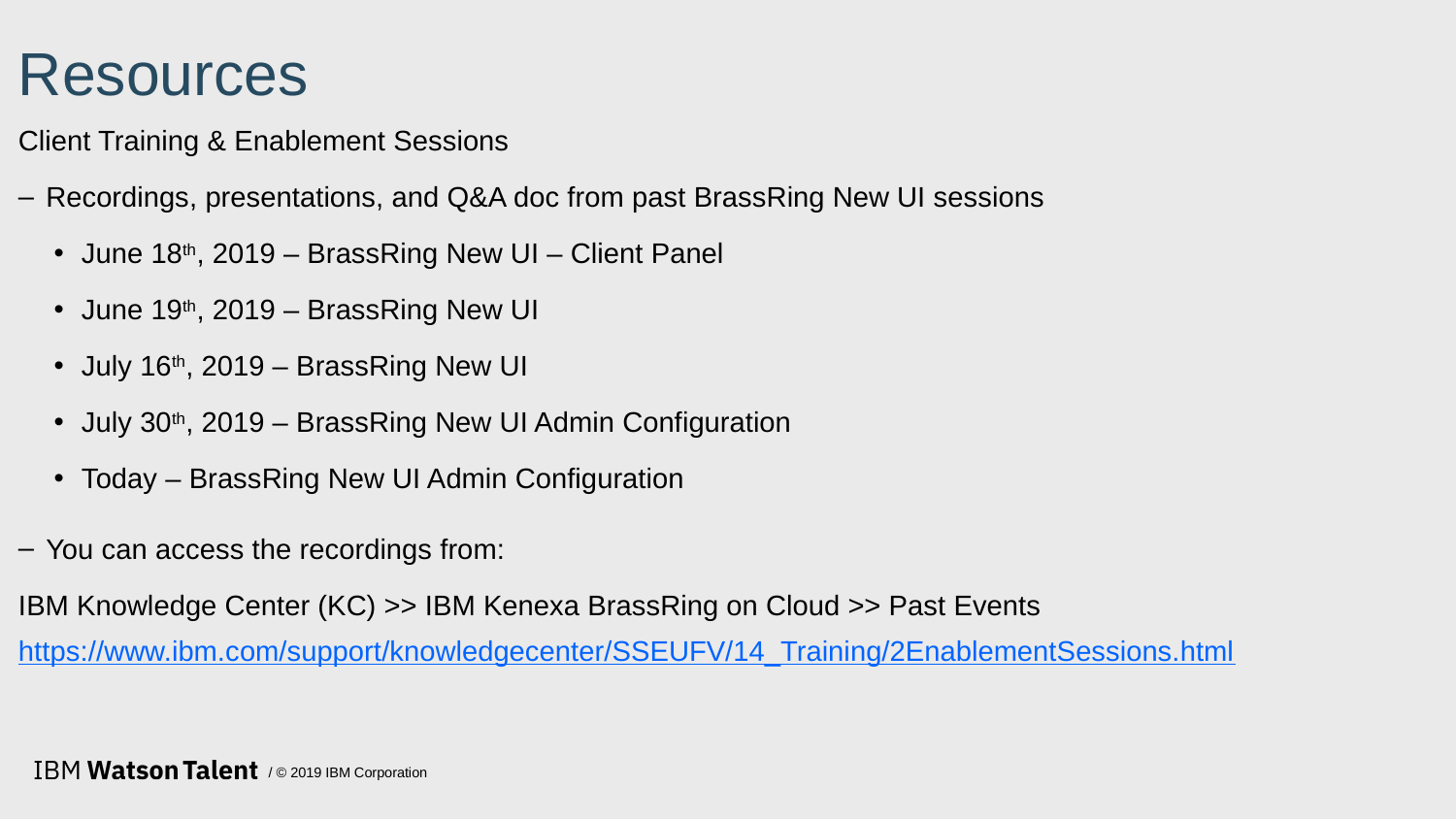

# Resources
Client Training & Enablement Sessions
Recordings, presentations, and Q&A doc from past BrassRing New UI sessions
June 18th, 2019 – BrassRing New UI – Client Panel
June 19th, 2019 – BrassRing New UI
July 16th, 2019 – BrassRing New UI
July 30th, 2019 – BrassRing New UI Admin Configuration
Today – BrassRing New UI Admin Configuration
You can access the recordings from:
IBM Knowledge Center (KC) >> IBM Kenexa BrassRing on Cloud >> Past Events
https://www.ibm.com/support/knowledgecenter/SSEUFV/14_Training/2EnablementSessions.html